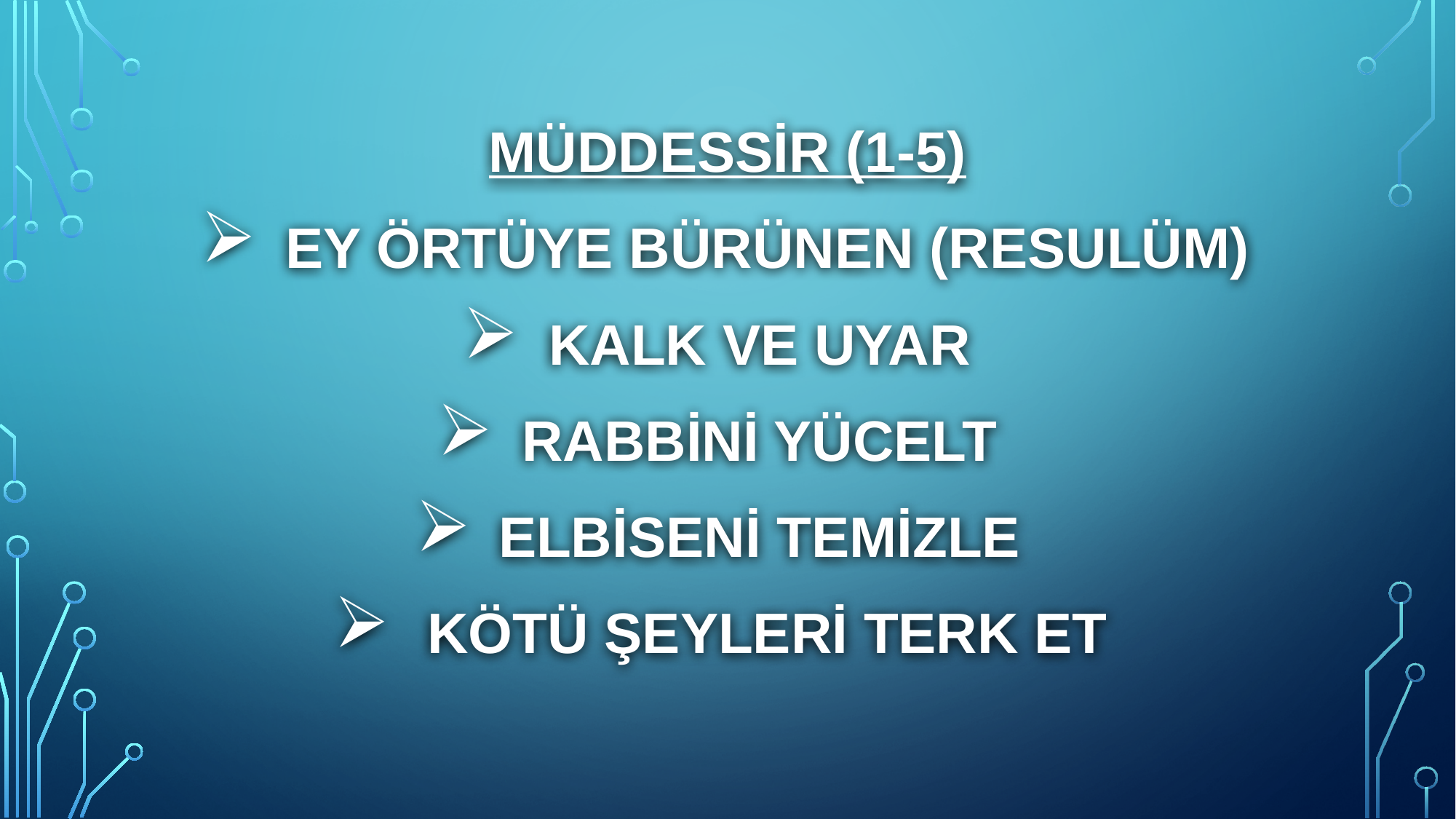

MÜDDESSİR (1-5)
 EY ÖRTÜYE BÜRÜNEN (RESULÜM)
KALK VE UYAR
RABBİNİ YÜCELT
ELBİSENİ TEMİZLE
 KÖTÜ ŞEYLERİ TERK ET